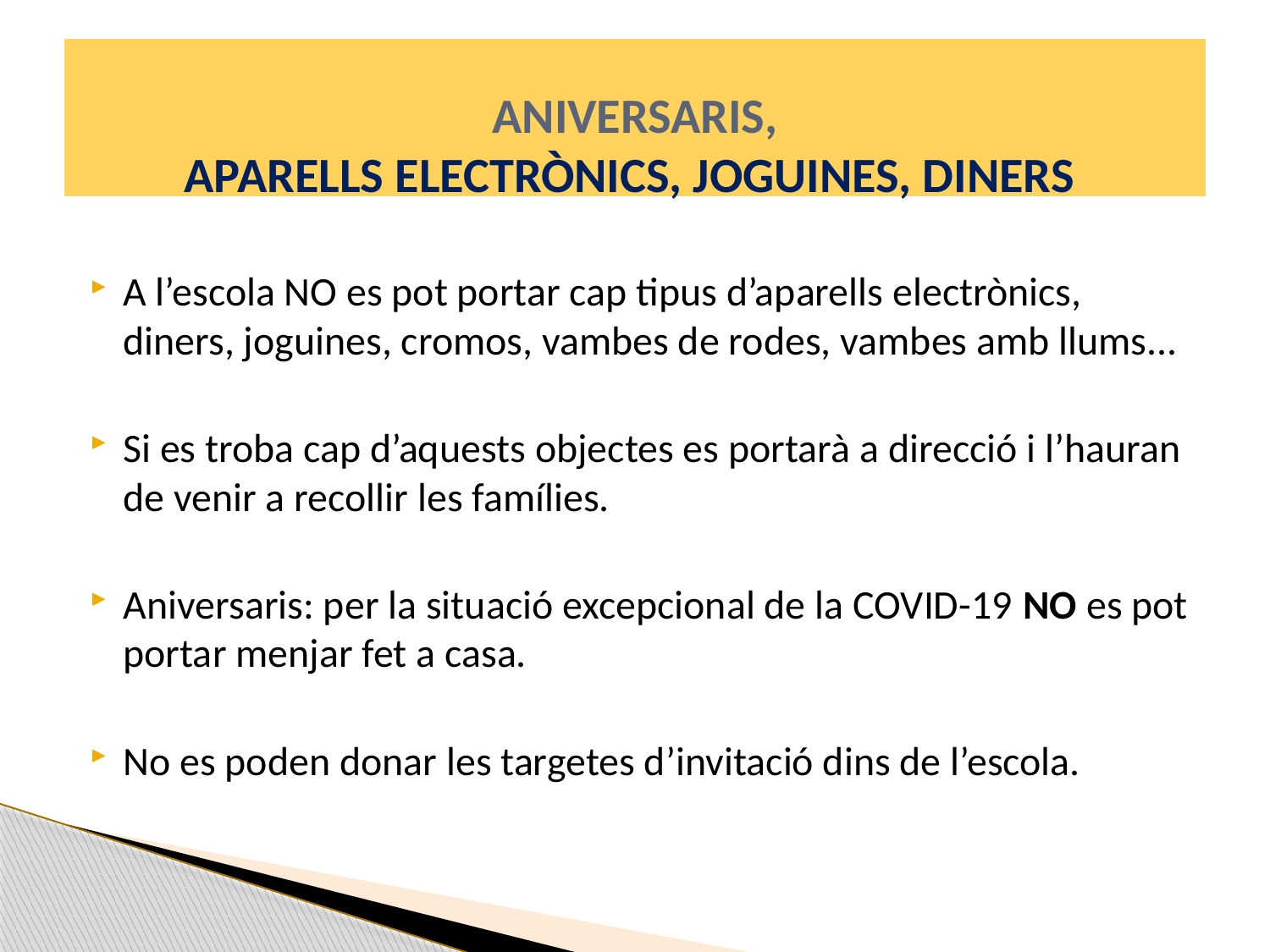

# ANIVERSARIS, APARELLS ELECTRÒNICS, JOGUINES, DINERS

A l’escola NO es pot portar cap tipus d’aparells electrònics, diners, joguines, cromos, vambes de rodes, vambes amb llums...

Si es troba cap d’aquests objectes es portarà a direcció i l’hauran de venir a recollir les famílies.

Aniversaris: per la situació excepcional de la COVID-19 NO es pot portar menjar fet a casa.

No es poden donar les targetes d’invitació dins de l’escola.